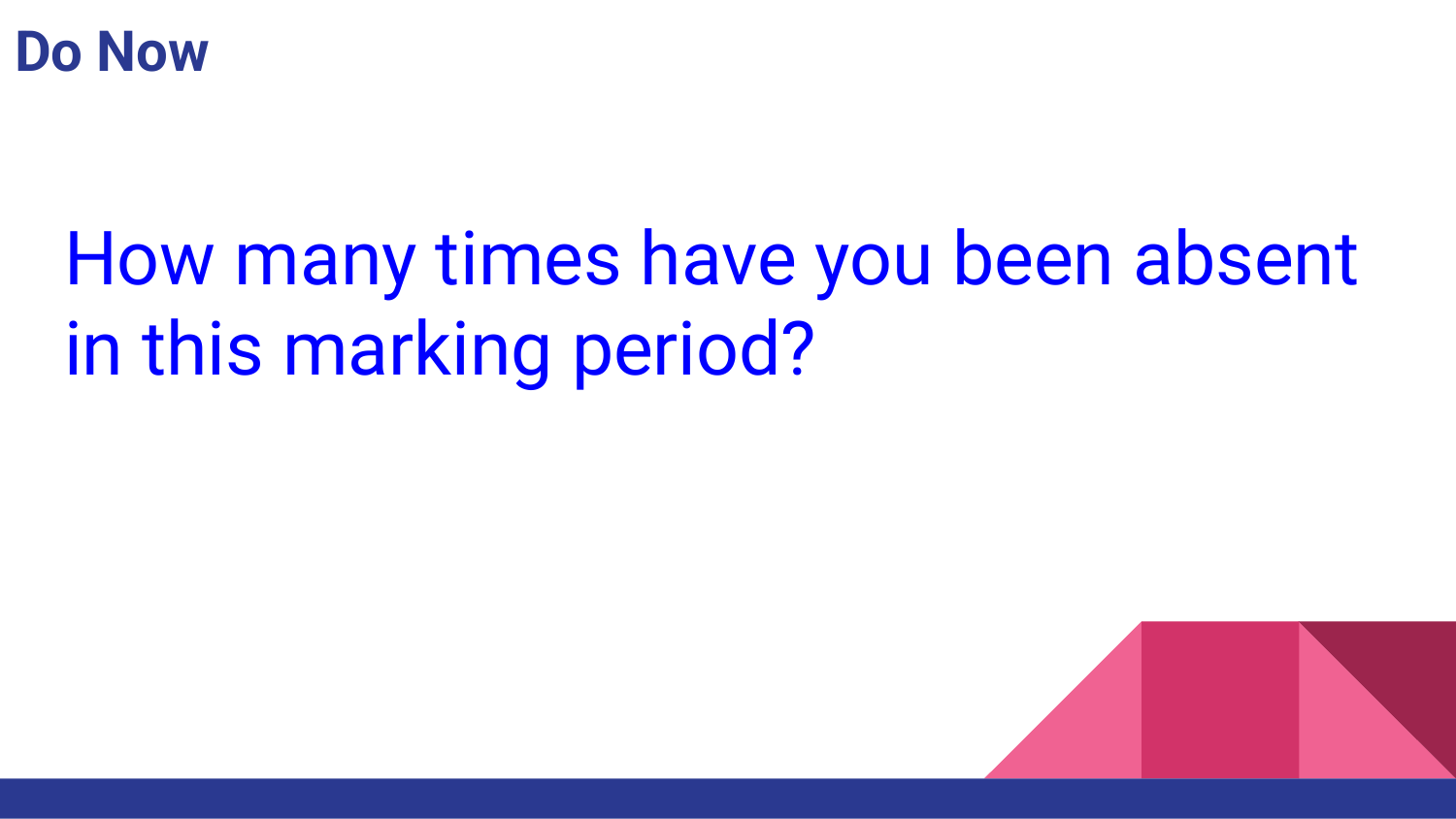

# Do Now
How many times have you been absent in this marking period?